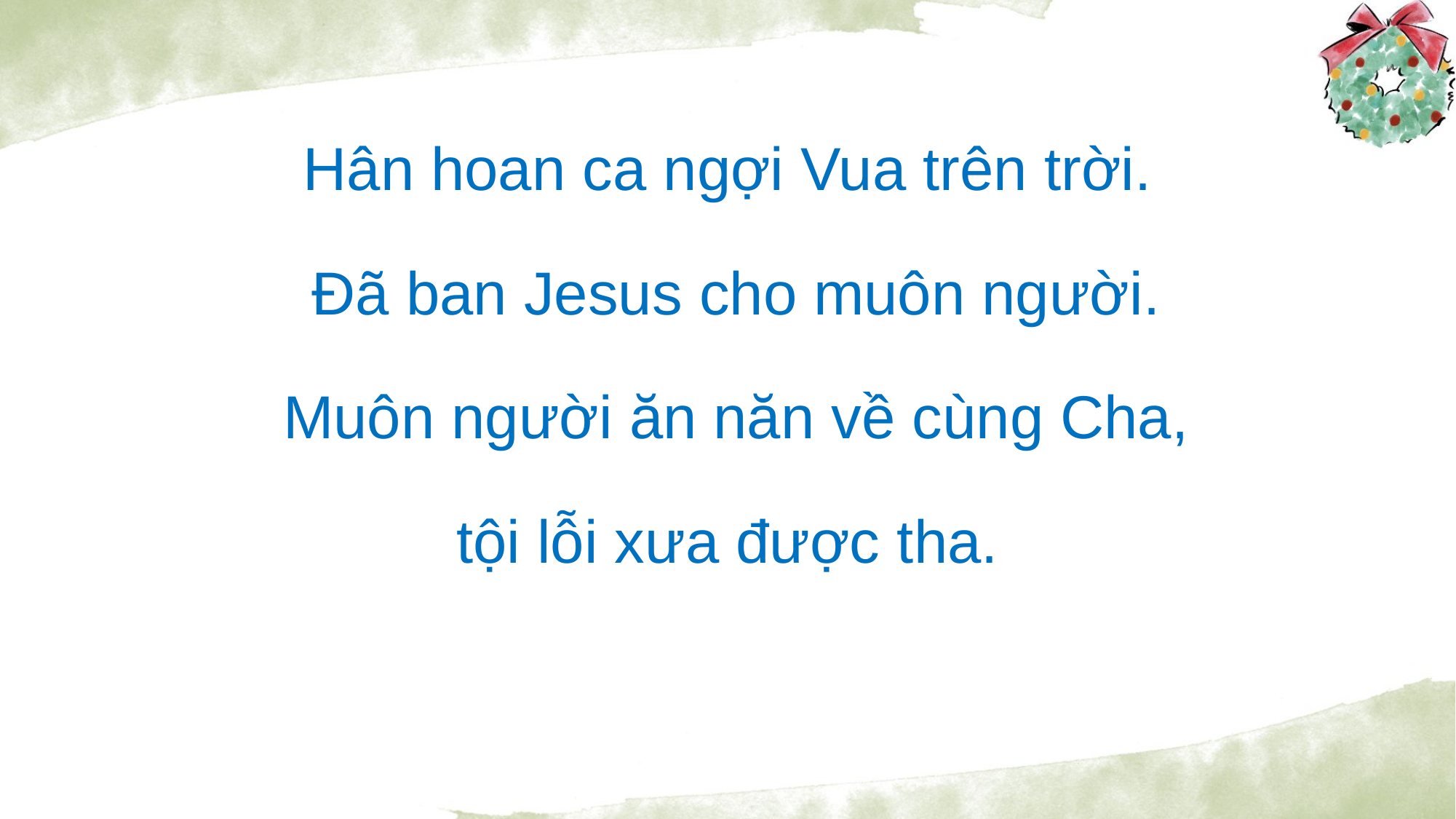

Hân hoan ca ngợi Vua trên trời.
 Đã ban Jesus cho muôn người.
 Muôn người ăn năn về cùng Cha,
tội lỗi xưa được tha.